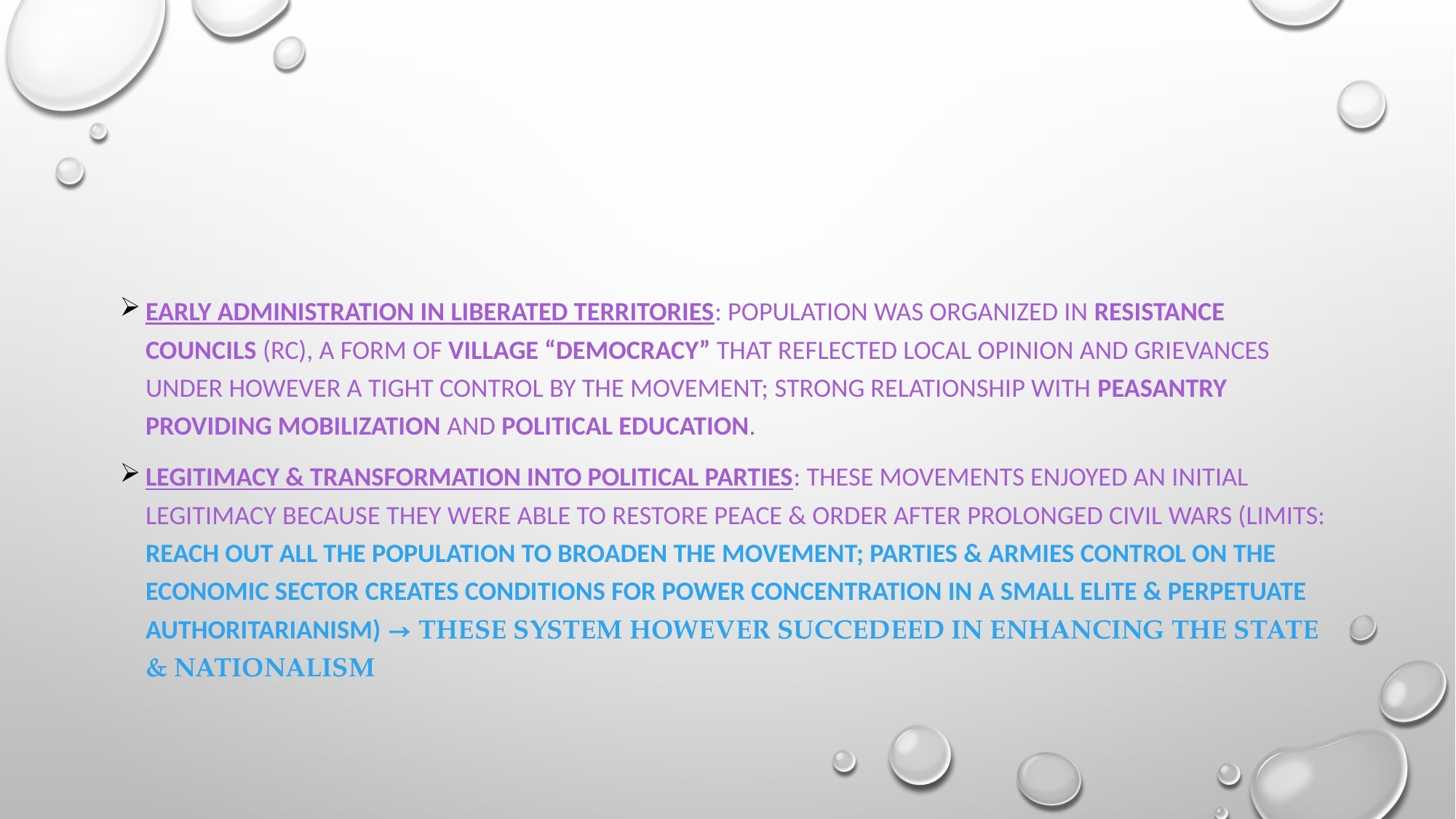

#
Early administration in liberated territories: Population was organized in Resistance Councils (RC), a form of village “democracy” that reflected local opinion and grievances under however a tight control by the movement; Strong relationship with peasantry providing Mobilization and political education.
Legitimacy & transformation into political parties: these movements enjoyed an initial legitimacy because they were able to restore peace & order after prolonged civil wars (limits: Reach out all the population to broaden the movement; parties & armies control on the economic sector creates conditions for power concentration in a small elite & perpetuate authoritarianism) → these system however succedeed in enhancing the state & nationalism